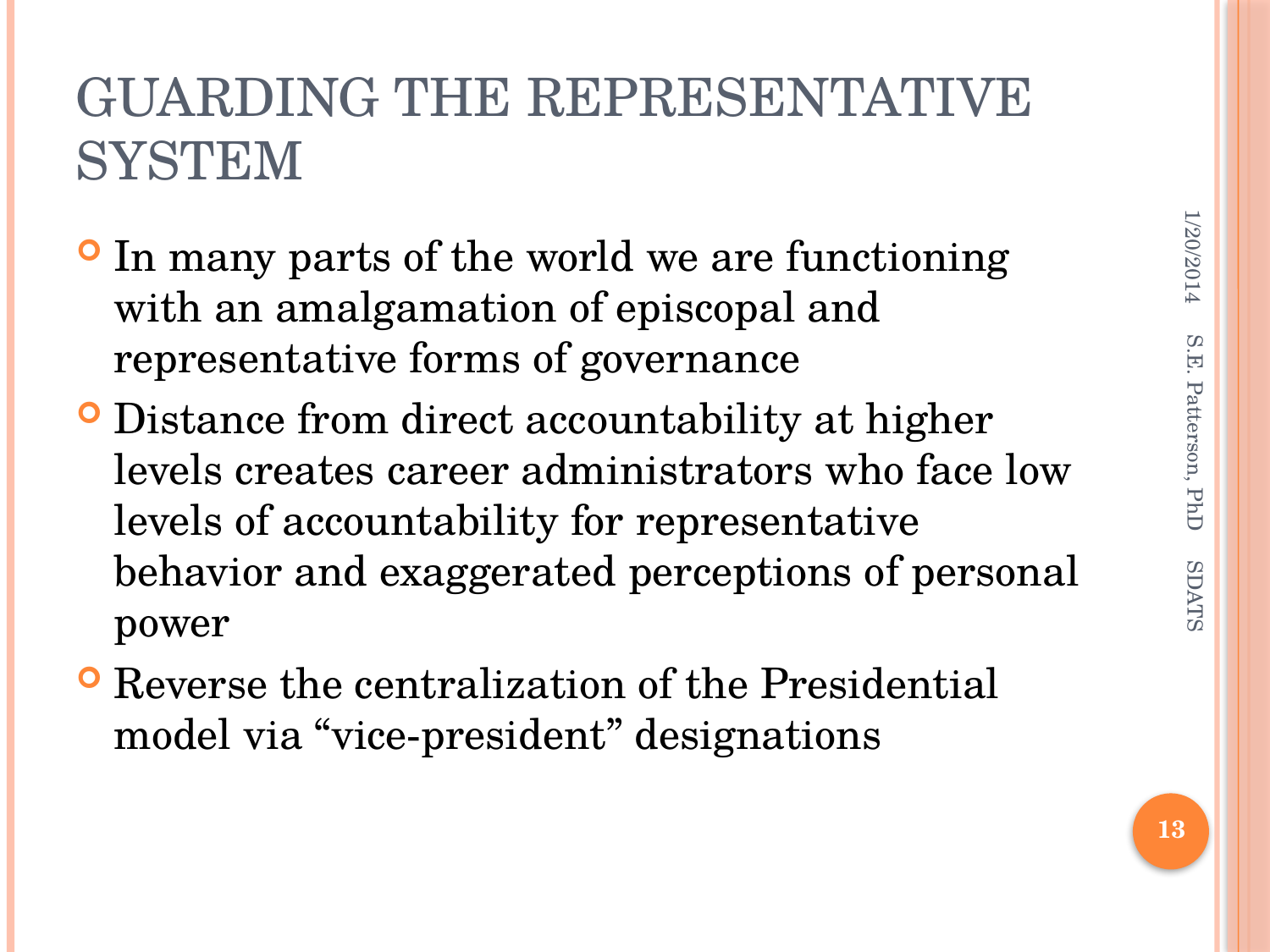

# Guarding the Representative System
1/20/2014
In many parts of the world we are functioning with an amalgamation of episcopal and representative forms of governance
Distance from direct accountability at higher levels creates career administrators who face low levels of accountability for representative behavior and exaggerated perceptions of personal power
Reverse the centralization of the Presidential model via “vice-president” designations
S.E. Patterson, PhD     SDATS
13